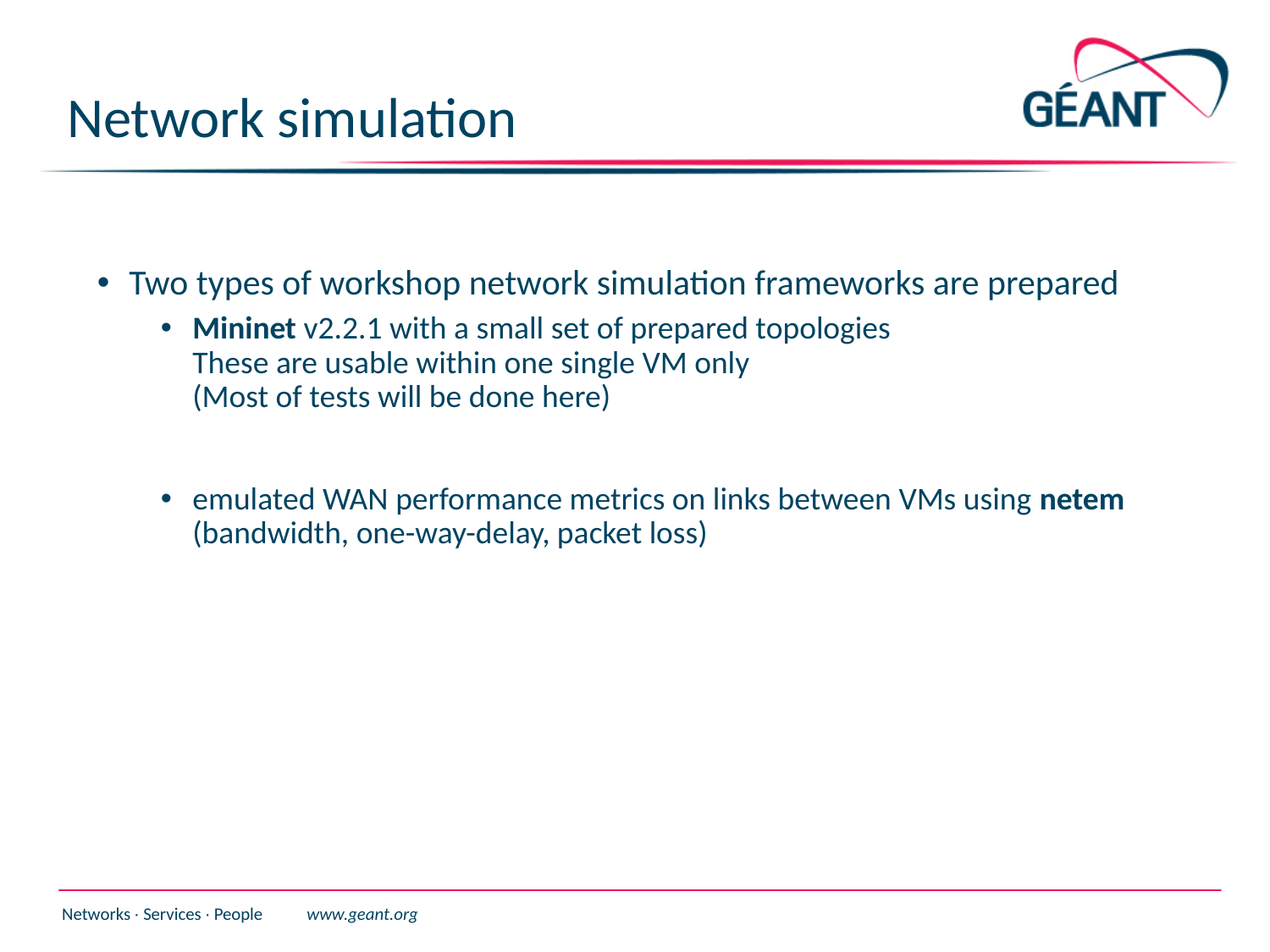

# Network simulation

Two types of workshop network simulation frameworks are prepared
Mininet v2.2.1 with a small set of prepared topologies
These are usable within one single VM only
(Most of tests will be done here)

emulated WAN performance metrics on links between VMs using netem
(bandwidth, one-way-delay, packet loss)